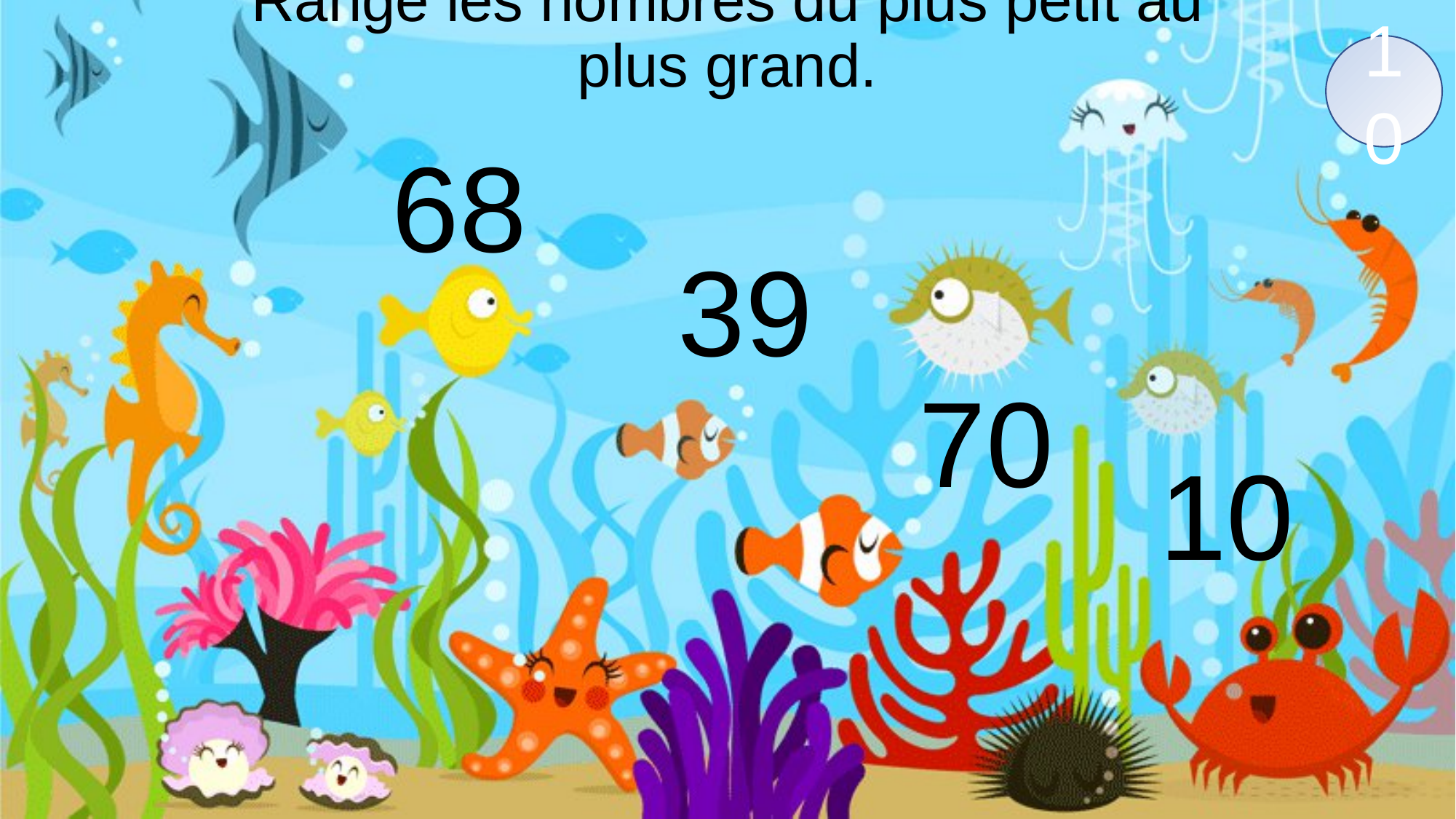

# Range les nombres du plus petit au plus grand.
10
68
39
70
10